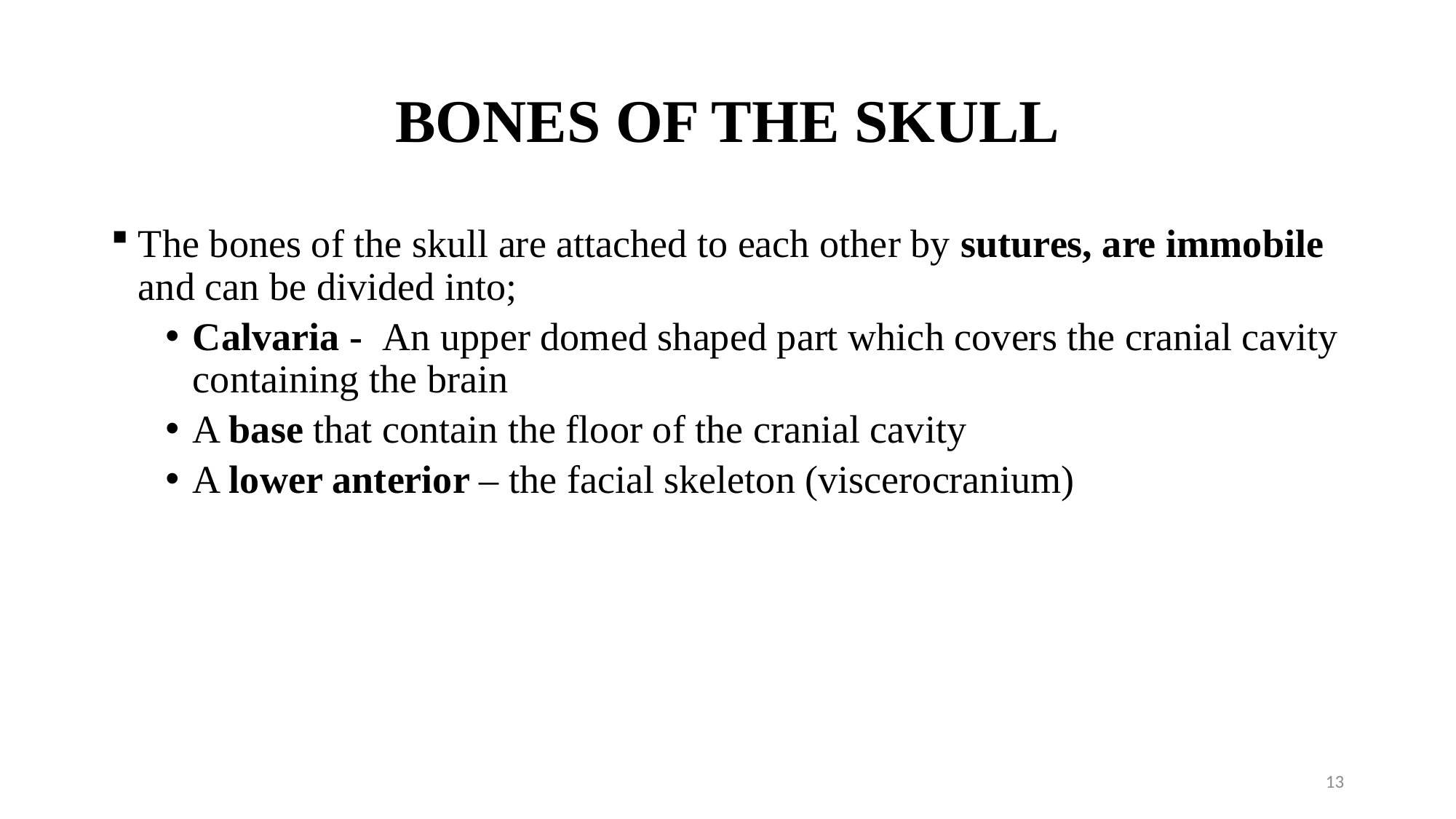

# BONES OF THE SKULL
The bones of the skull are attached to each other by sutures, are immobile and can be divided into;
Calvaria -  An upper domed shaped part which covers the cranial cavity containing the brain
A base that contain the floor of the cranial cavity
A lower anterior – the facial skeleton (viscerocranium)

13